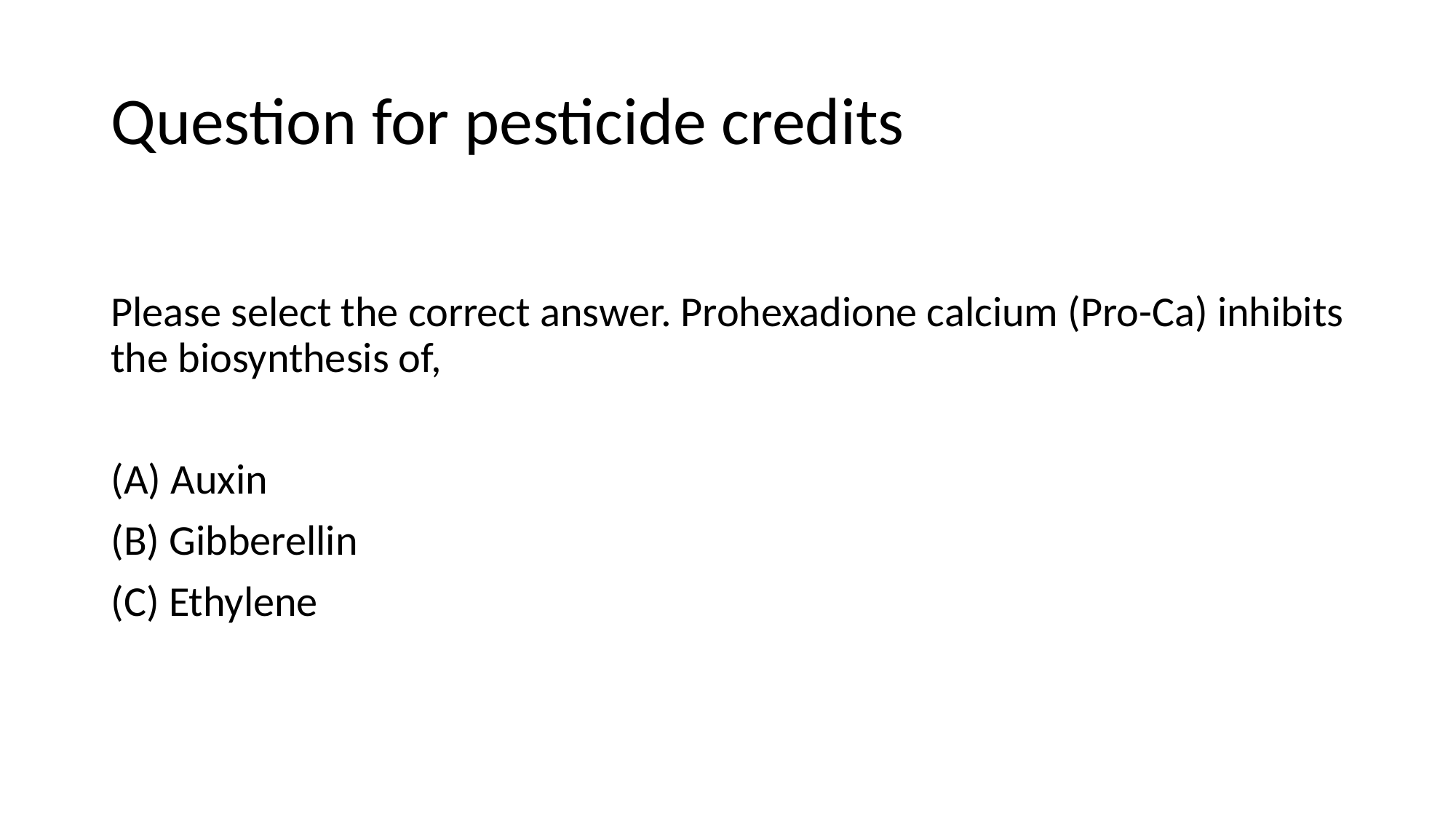

# Question for pesticide credits

Please select the correct answer. Prohexadione calcium (Pro-Ca) inhibits the biosynthesis of,

(A) Auxin
(B) Gibberellin
(C) Ethylene